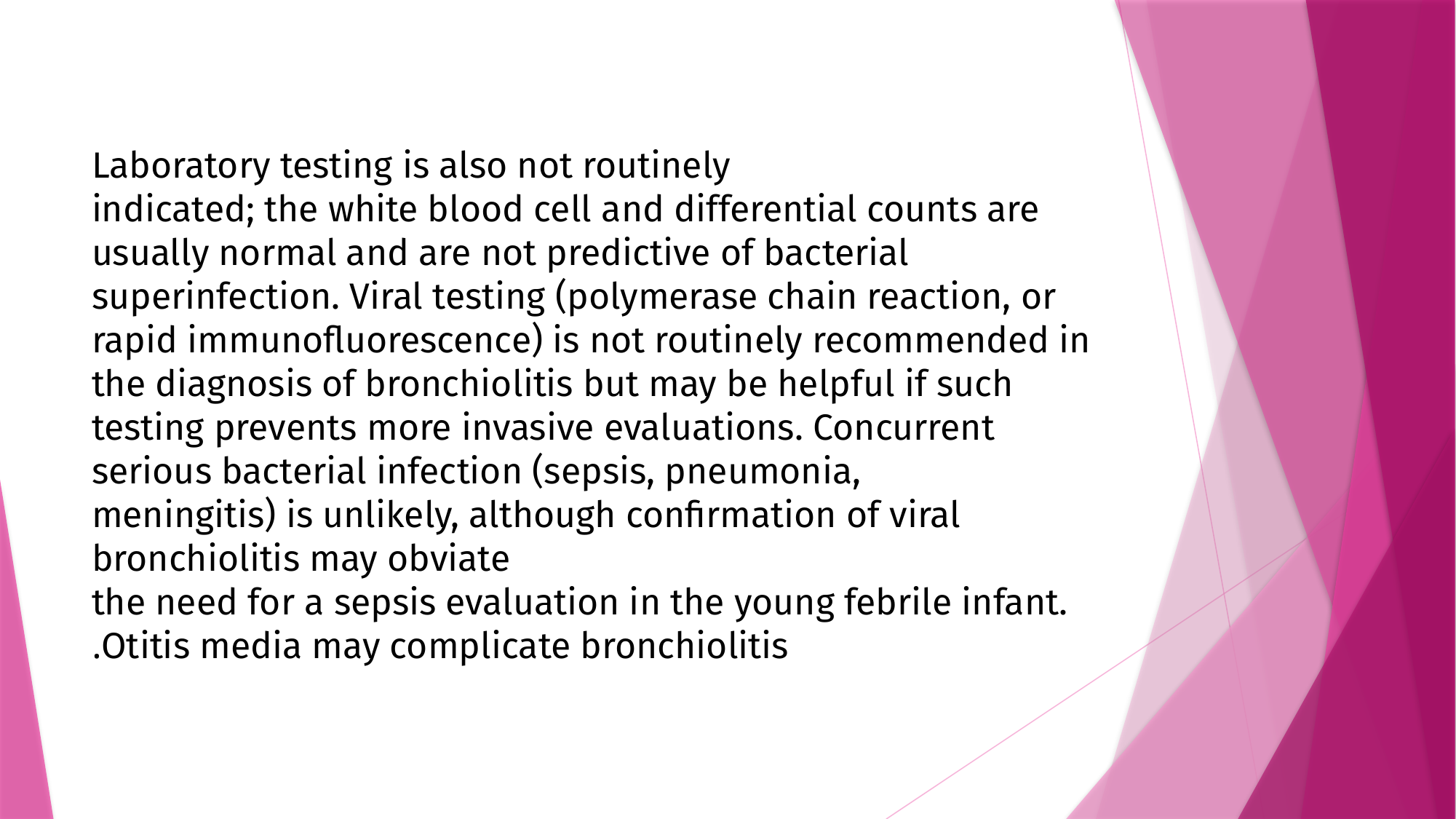

# Laboratory testing is also not routinely indicated; the white blood cell and differential counts are usually normal and are not predictive of bacterial superinfection. Viral testing (polymerase chain reaction, or rapid immunofluorescence) is not routinely recommended in the diagnosis of bronchiolitis but may be helpful if such testing prevents more invasive evaluations. Concurrent serious bacterial infection (sepsis, pneumonia, meningitis) is unlikely, although confirmation of viral bronchiolitis may obviate the need for a sepsis evaluation in the young febrile infant. Otitis media may complicate bronchiolitis.